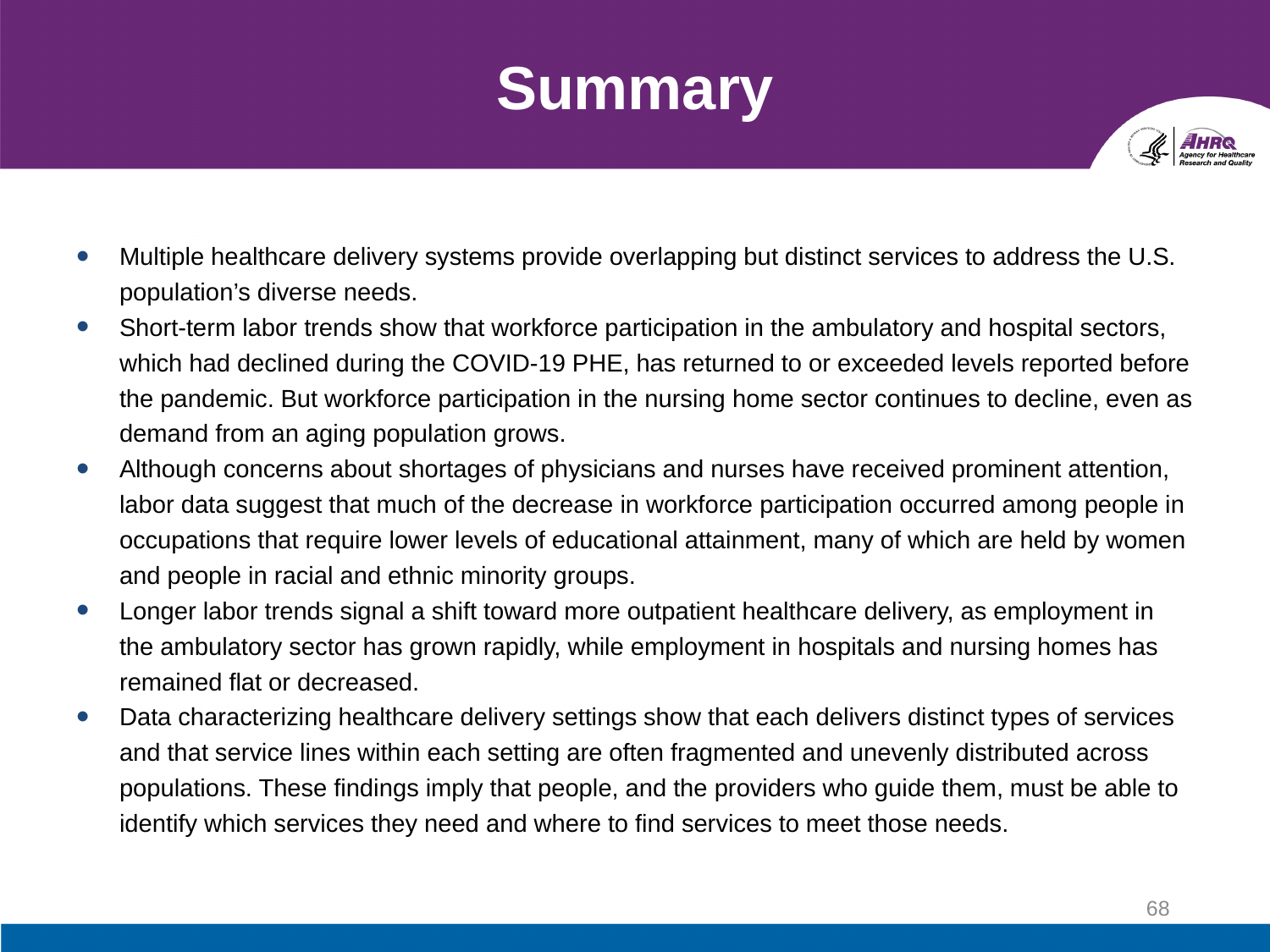

# Summary
Multiple healthcare delivery systems provide overlapping but distinct services to address the U.S. population’s diverse needs.
Short-term labor trends show that workforce participation in the ambulatory and hospital sectors, which had declined during the COVID-19 PHE, has returned to or exceeded levels reported before the pandemic. But workforce participation in the nursing home sector continues to decline, even as demand from an aging population grows.
Although concerns about shortages of physicians and nurses have received prominent attention, labor data suggest that much of the decrease in workforce participation occurred among people in occupations that require lower levels of educational attainment, many of which are held by women and people in racial and ethnic minority groups.
Longer labor trends signal a shift toward more outpatient healthcare delivery, as employment in the ambulatory sector has grown rapidly, while employment in hospitals and nursing homes has remained flat or decreased.
Data characterizing healthcare delivery settings show that each delivers distinct types of services and that service lines within each setting are often fragmented and unevenly distributed across populations. These findings imply that people, and the providers who guide them, must be able to identify which services they need and where to find services to meet those needs.

68